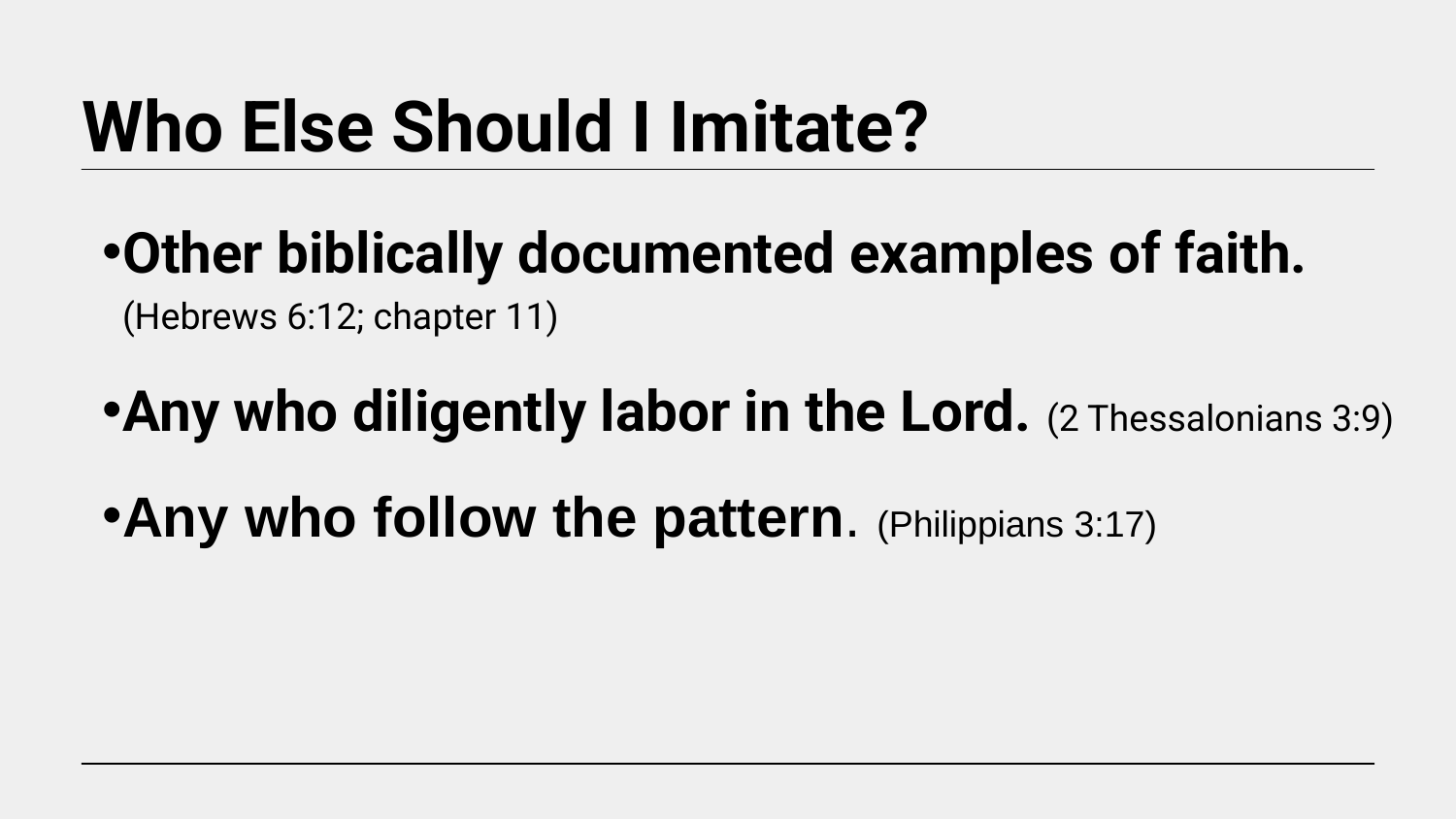

Who Else Should I Imitate?
Other biblically documented examples of faith. (Hebrews 6:12; chapter 11)
Any who diligently labor in the Lord. (2 Thessalonians 3:9)
Any who follow the pattern. (Philippians 3:17)